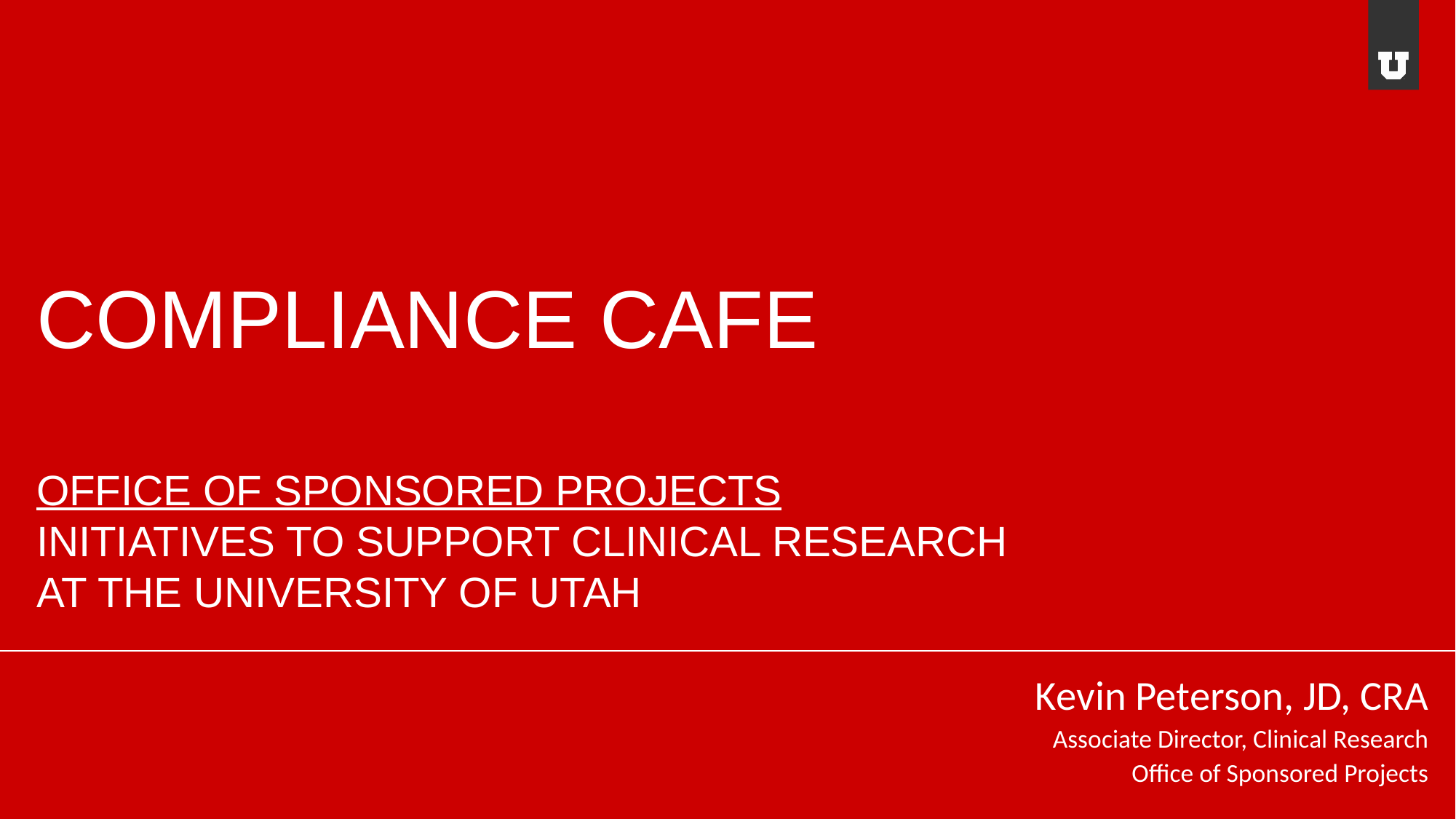

# COMPLIANCE CAFE OFFICE OF SPONSORED PROJECTS INITIATIVES TO SUPPORT CLINICAL RESEARCH AT THE UNIVERSITY OF UTAH
Kevin Peterson, JD, CRA
Associate Director, Clinical Research
Office of Sponsored Projects